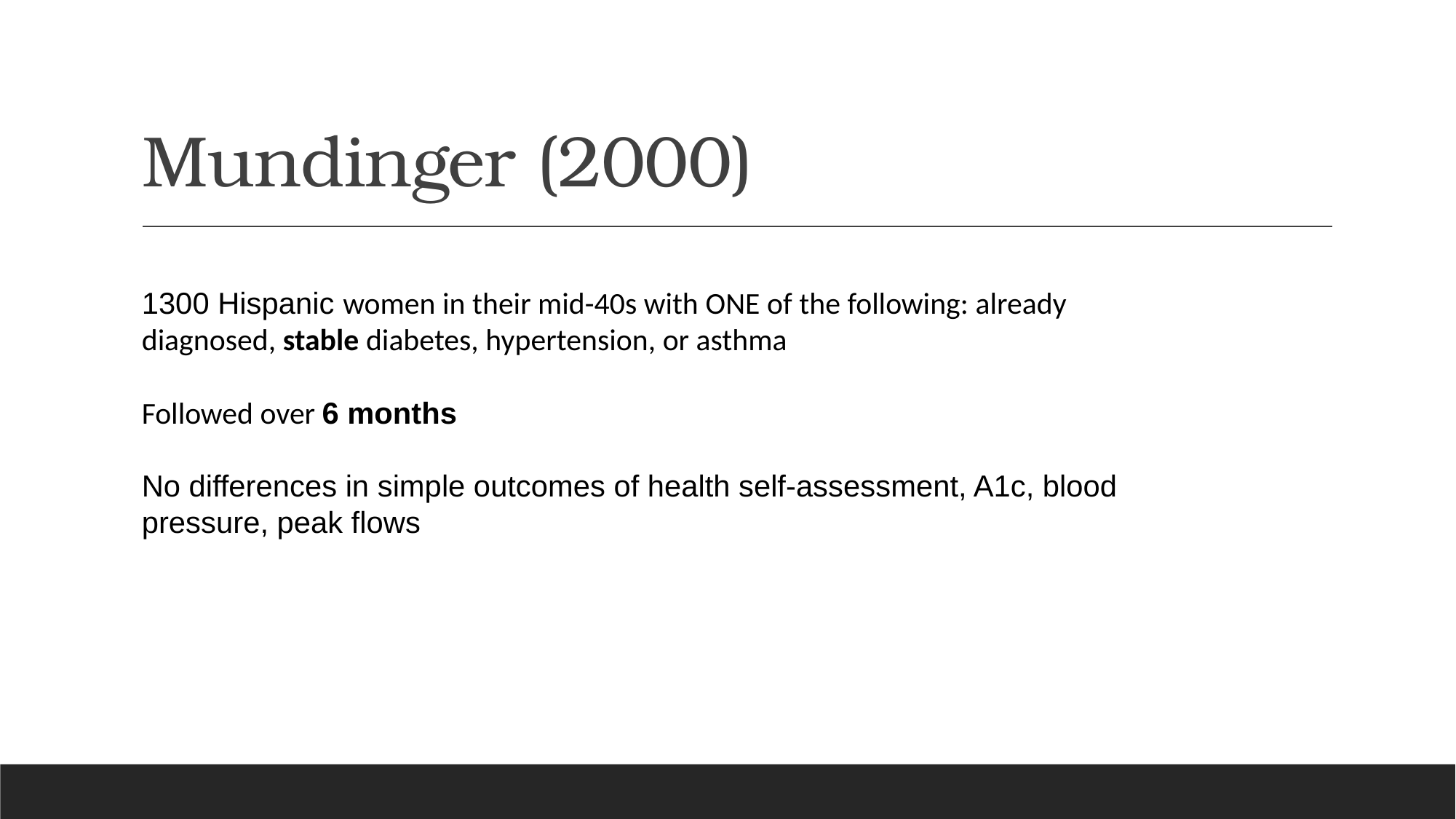

# Mundinger (2000)

1300 Hispanic women in their mid-40s with ONE of the following: already diagnosed, stable diabetes, hypertension, or asthma

Followed over 6 months

No differences in simple outcomes of health self-assessment, A1c, blood pressure, peak flows